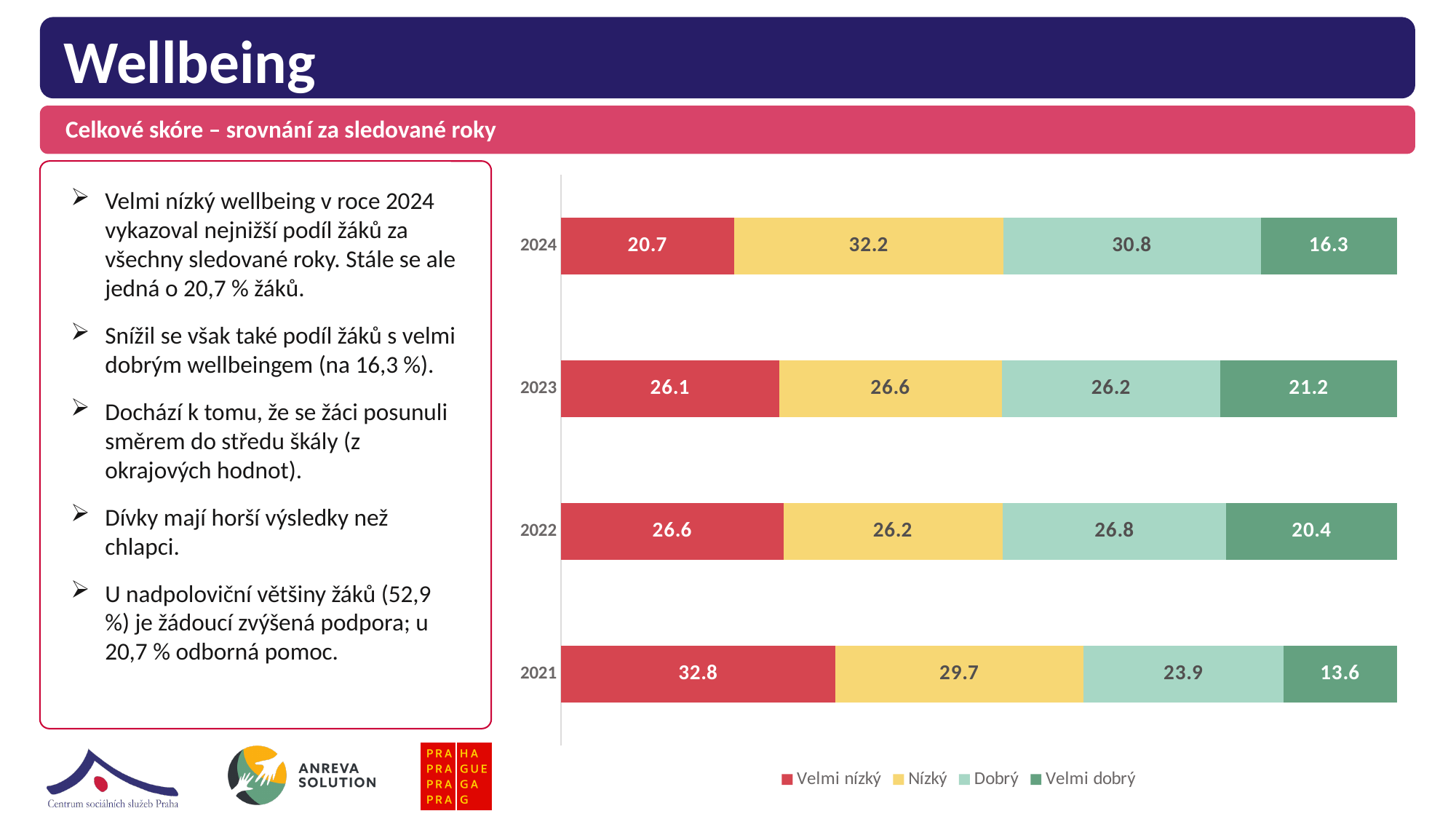

# Wellbeing
Celkové skóre – srovnání za sledované roky

### Chart

| Category | Velmi nízký | Nízký | Dobrý | Velmi dobrý |
|---|---|---|---|---|
| 2021 | 32.800000000000004 | 29.7 | 23.9 | 13.600000000000001 |
| 2022 | 26.6 | 26.200000000000003 | 26.8 | 20.4 |
| 2023 | 26.1 | 26.6 | 26.200000000000003 | 21.2 |
| 2024 | 20.7 | 32.2 | 30.8 | 16.3 |
Velmi nízký wellbeing v roce 2024 vykazoval nejnižší podíl žáků za všechny sledované roky. Stále se ale jedná o 20,7 % žáků.
Snížil se však také podíl žáků s velmi dobrým wellbeingem (na 16,3 %).
Dochází k tomu, že se žáci posunuli směrem do středu škály (z okrajových hodnot).
Dívky mají horší výsledky než chlapci.
U nadpoloviční většiny žáků (52,9 %) je žádoucí zvýšená podpora; u 20,7 % odborná pomoc.